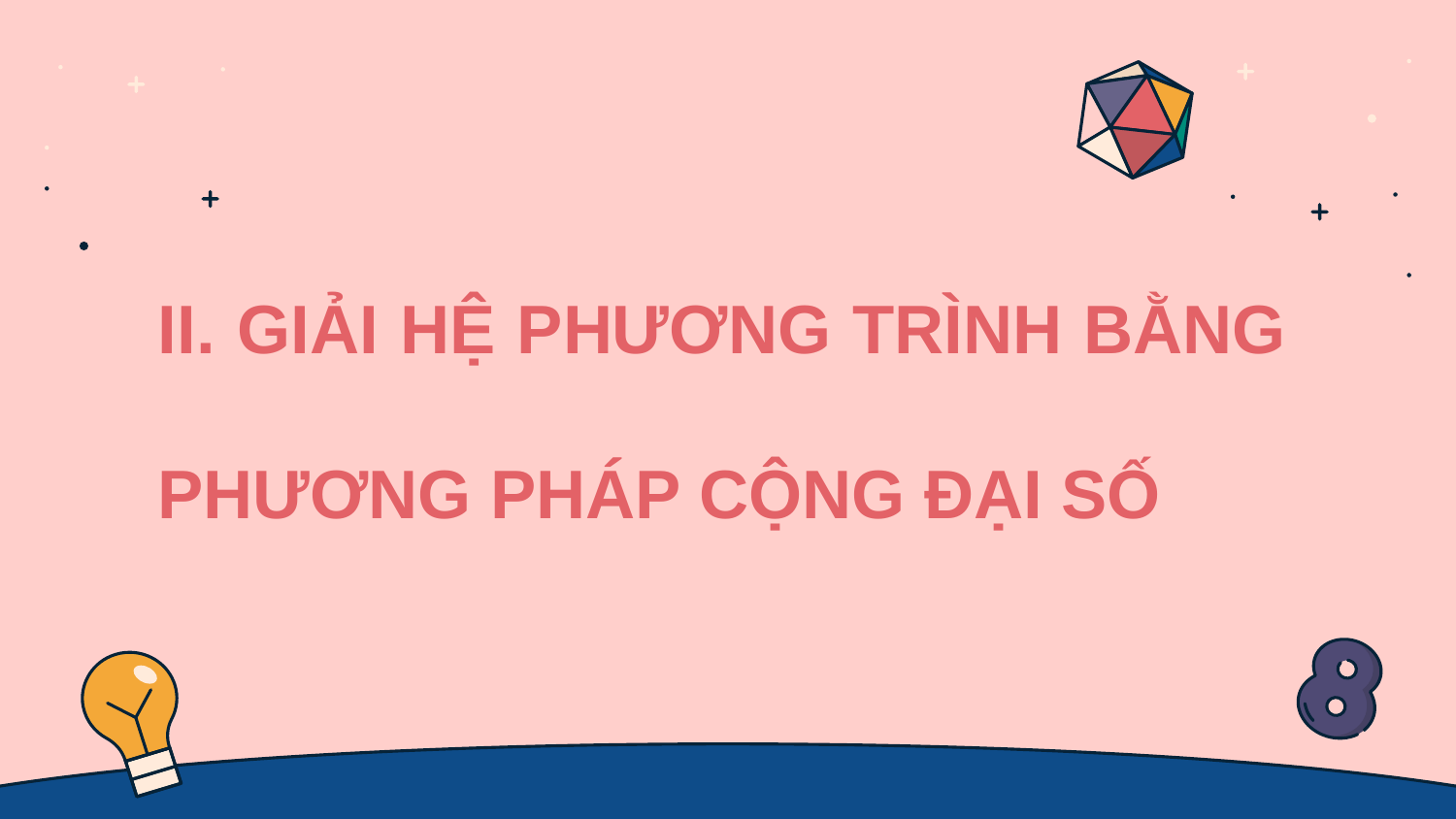

II. GIẢI HỆ PHƯƠNG TRÌNH BẰNG PHƯƠNG PHÁP CỘNG ĐẠI SỐ